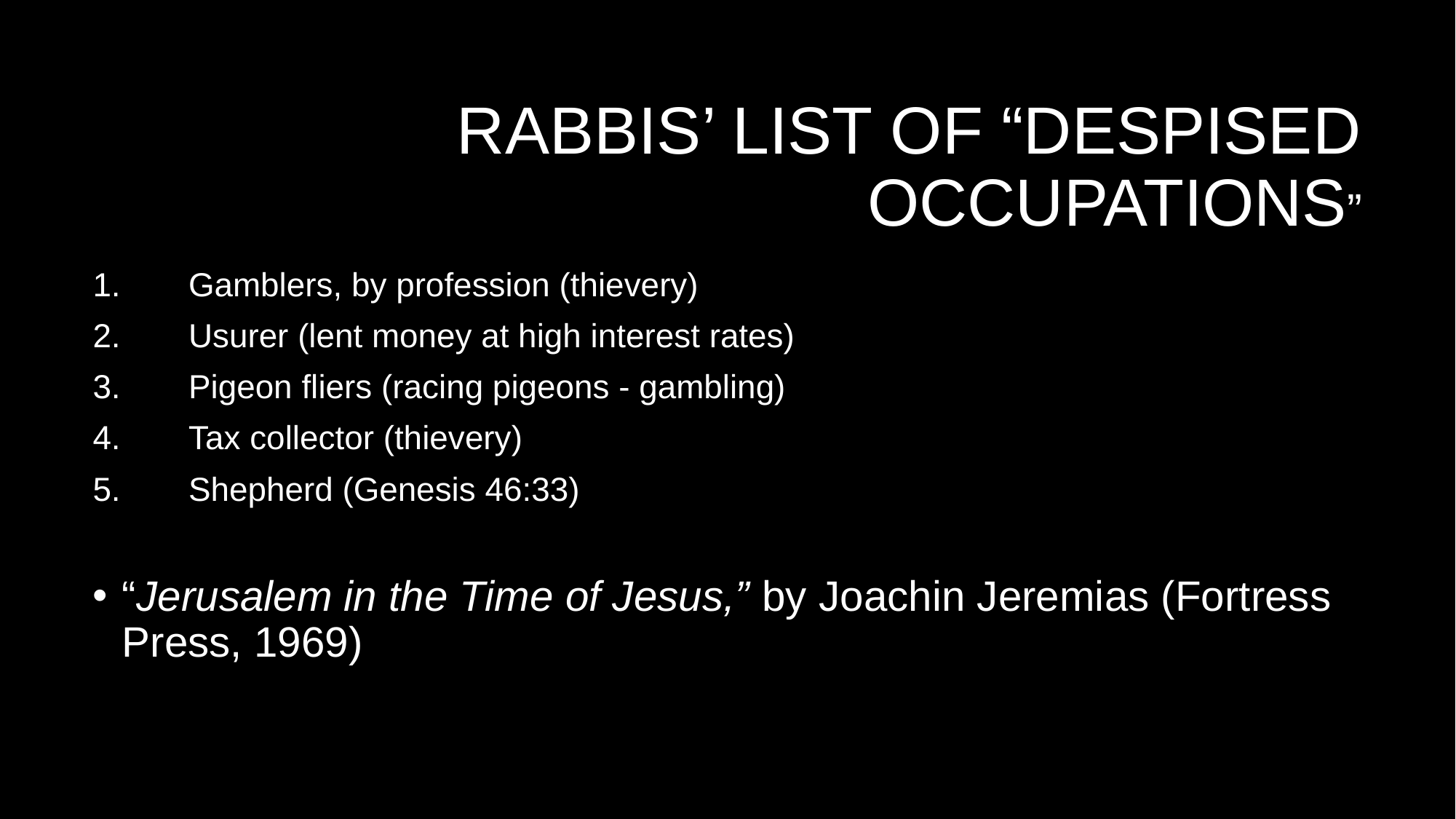

# Rabbis’ list of “despised occupations”
Gamblers, by profession (thievery)
Usurer (lent money at high interest rates)
Pigeon fliers (racing pigeons - gambling)
Tax collector (thievery)
Shepherd (Genesis 46:33)

“Jerusalem in the Time of Jesus,” by Joachin Jeremias (Fortress Press, 1969)